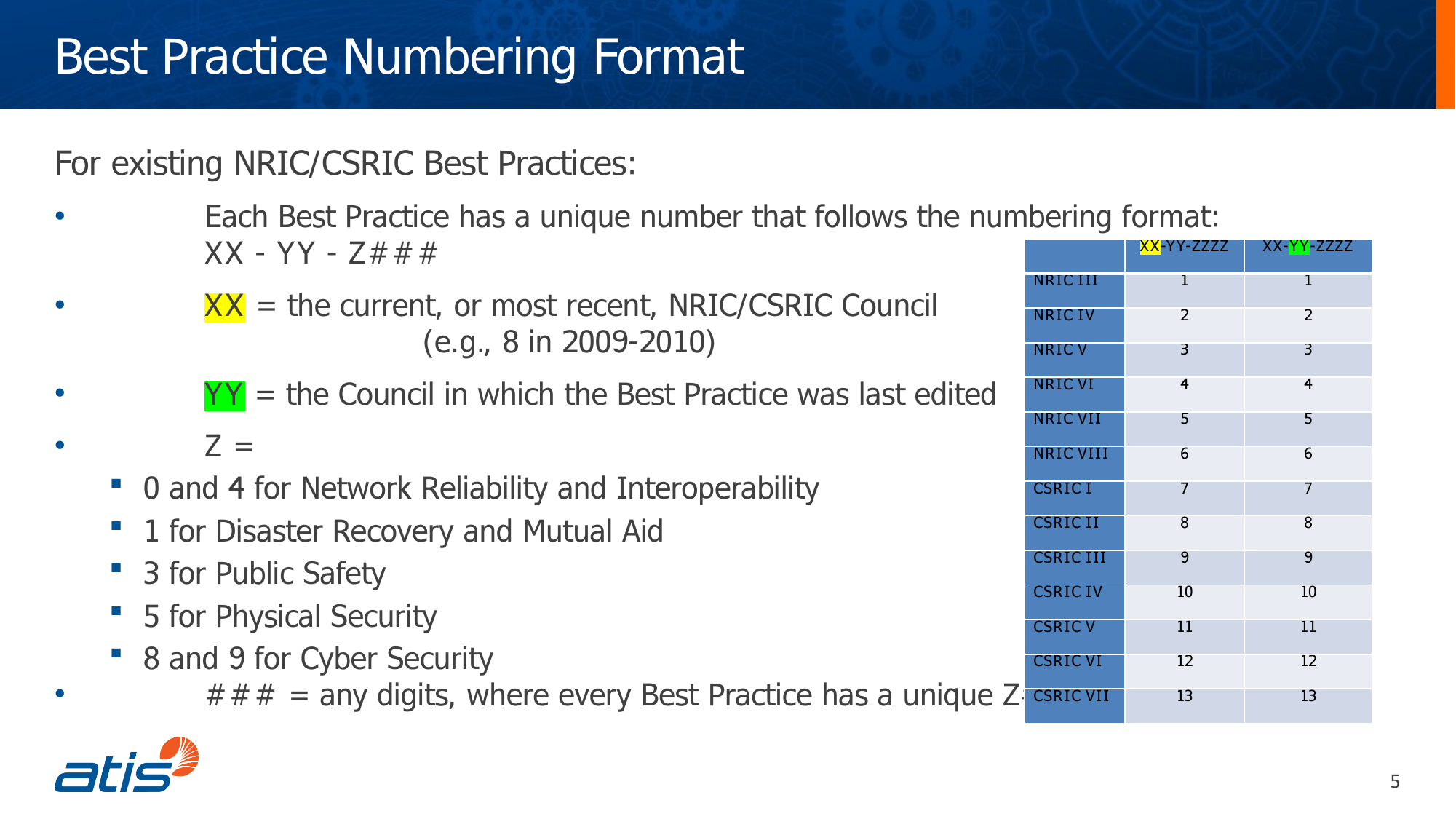

Best Practice Numbering Format
For existing NRIC/CSRIC Best Practices:
	Each Best Practice has a unique number that follows the numbering format:
	XX - YY - Z###
	XX = the current, or most recent, NRIC/CSRIC Council
			(e.g., 8 in 2009-2010)
	YY = the Council in which the Best Practice was last edited
	Z =
0 and 4 for Network Reliability and Interoperability
1 for Disaster Recovery and Mutual Aid
3 for Public Safety
5 for Physical Security
8 and 9 for Cyber Security
	### = any digits, where every Best Practice has a unique Z###

|  | XX-YY-ZZZZ | XX-YY-ZZZZ |
| --- | --- | --- |
| NRIC III | 1 | 1 |
| NRIC IV | 2 | 2 |
| NRIC V | 3 | 3 |
| NRIC VI | 4 | 4 |
| NRIC VII | 5 | 5 |
| NRIC VIII | 6 | 6 |
| CSRIC I | 7 | 7 |
| CSRIC II | 8 | 8 |
| CSRIC III | 9 | 9 |
| CSRIC IV | 10 | 10 |
| CSRIC V | 11 | 11 |
| CSRIC VI | 12 | 12 |
| CSRIC VII | 13 | 13 |
5